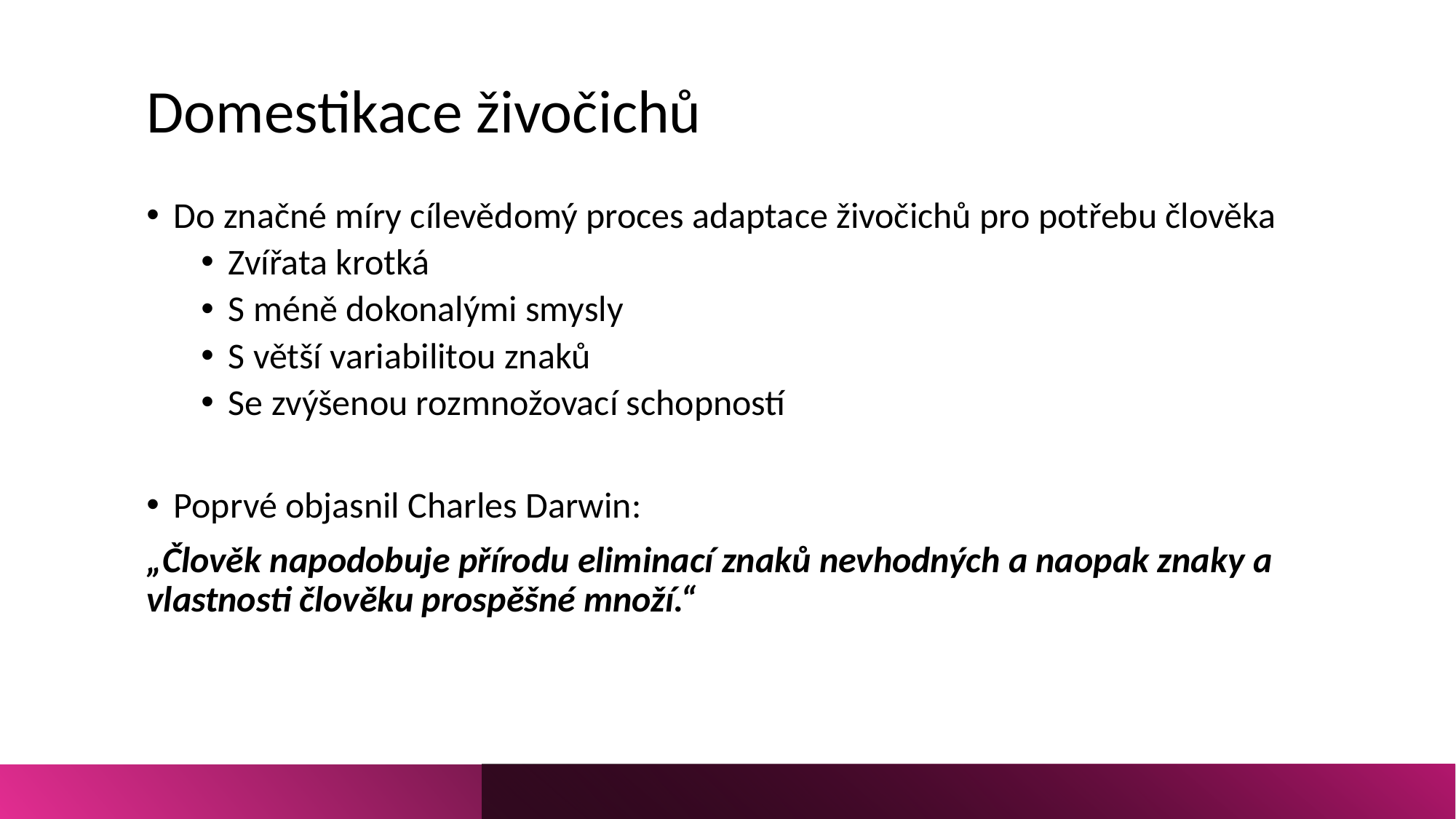

# Domestikace živočichů
Do značné míry cílevědomý proces adaptace živočichů pro potřebu člověka
Zvířata krotká
S méně dokonalými smysly
S větší variabilitou znaků
Se zvýšenou rozmnožovací schopností

Poprvé objasnil Charles Darwin:
„Člověk napodobuje přírodu eliminací znaků nevhodných a naopak znaky a vlastnosti člověku prospěšné množí.“